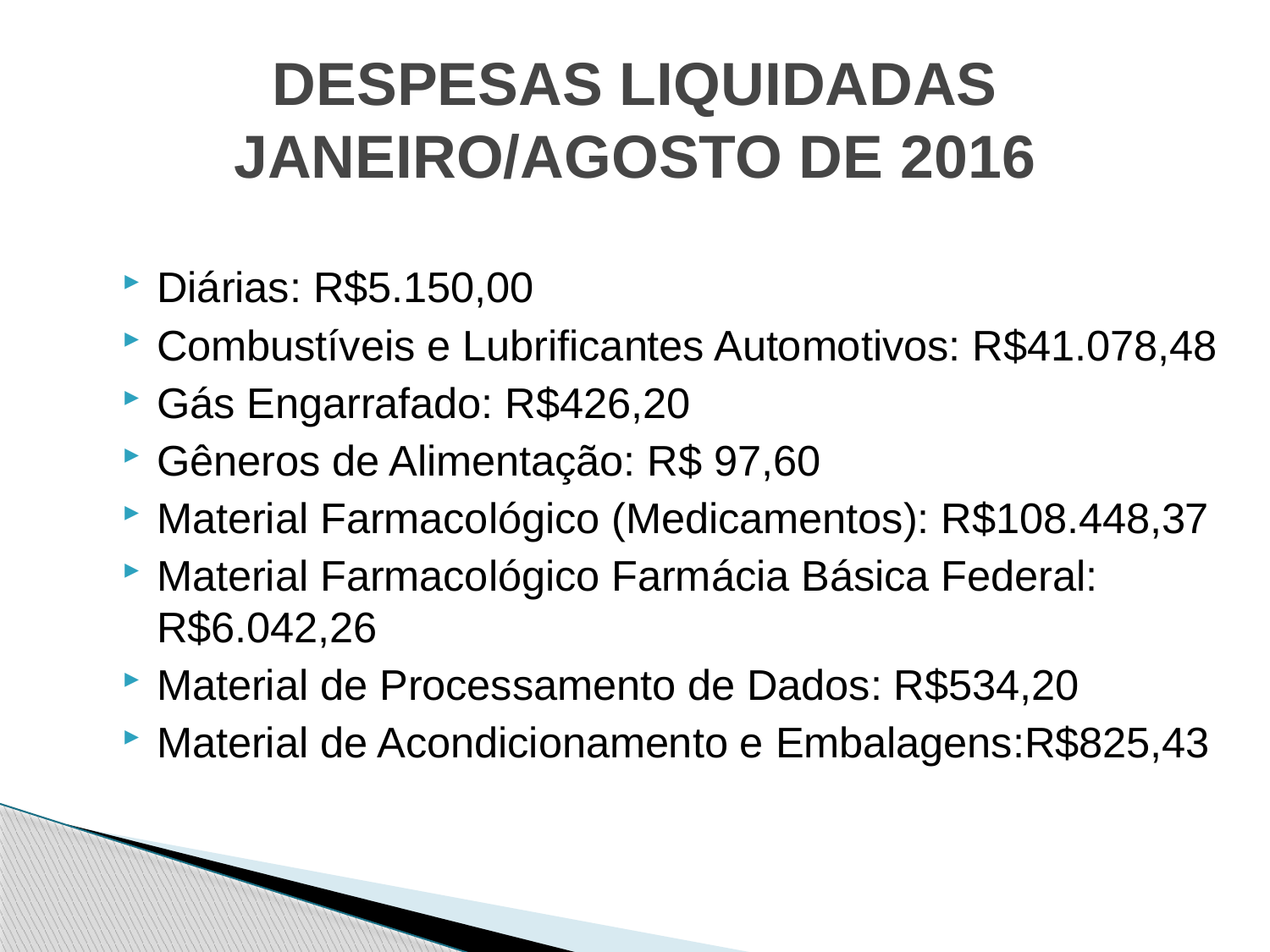

# DESPESAS LIQUIDADAS JANEIRO/AGOSTO DE 2016

Diárias: R$5.150,00
Combustíveis e Lubrificantes Automotivos: R$41.078,48
Gás Engarrafado: R$426,20
Gêneros de Alimentação: R$ 97,60
Material Farmacológico (Medicamentos): R$108.448,37
Material Farmacológico Farmácia Básica Federal: R$6.042,26
Material de Processamento de Dados: R$534,20
Material de Acondicionamento e Embalagens:R$825,43